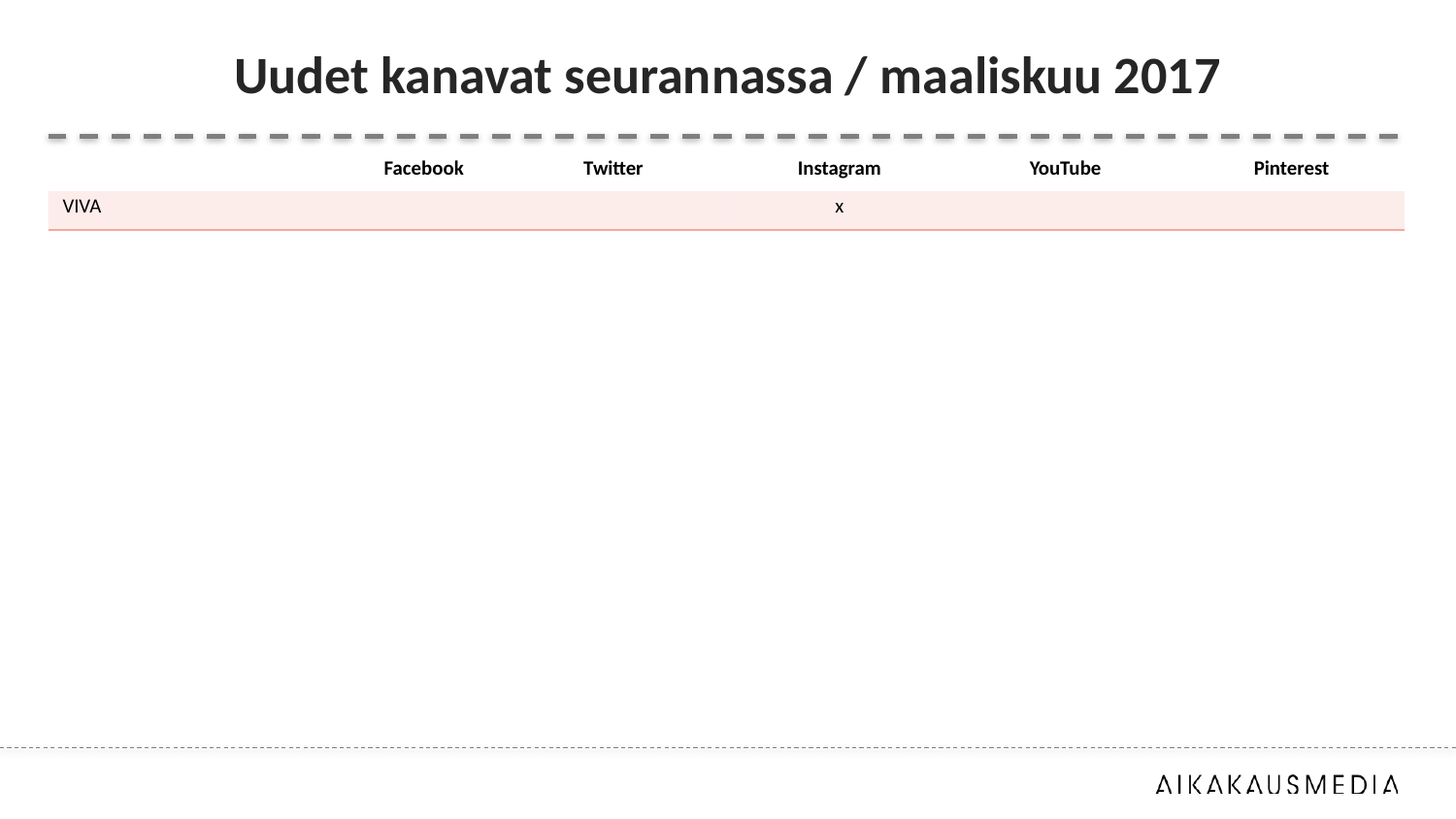

# Uudet kanavat seurannassa / maaliskuu 2017
|  | Facebook | Twitter | Instagram | YouTube | Pinterest |
| --- | --- | --- | --- | --- | --- |
| VIVA |  |  | x |  |  |